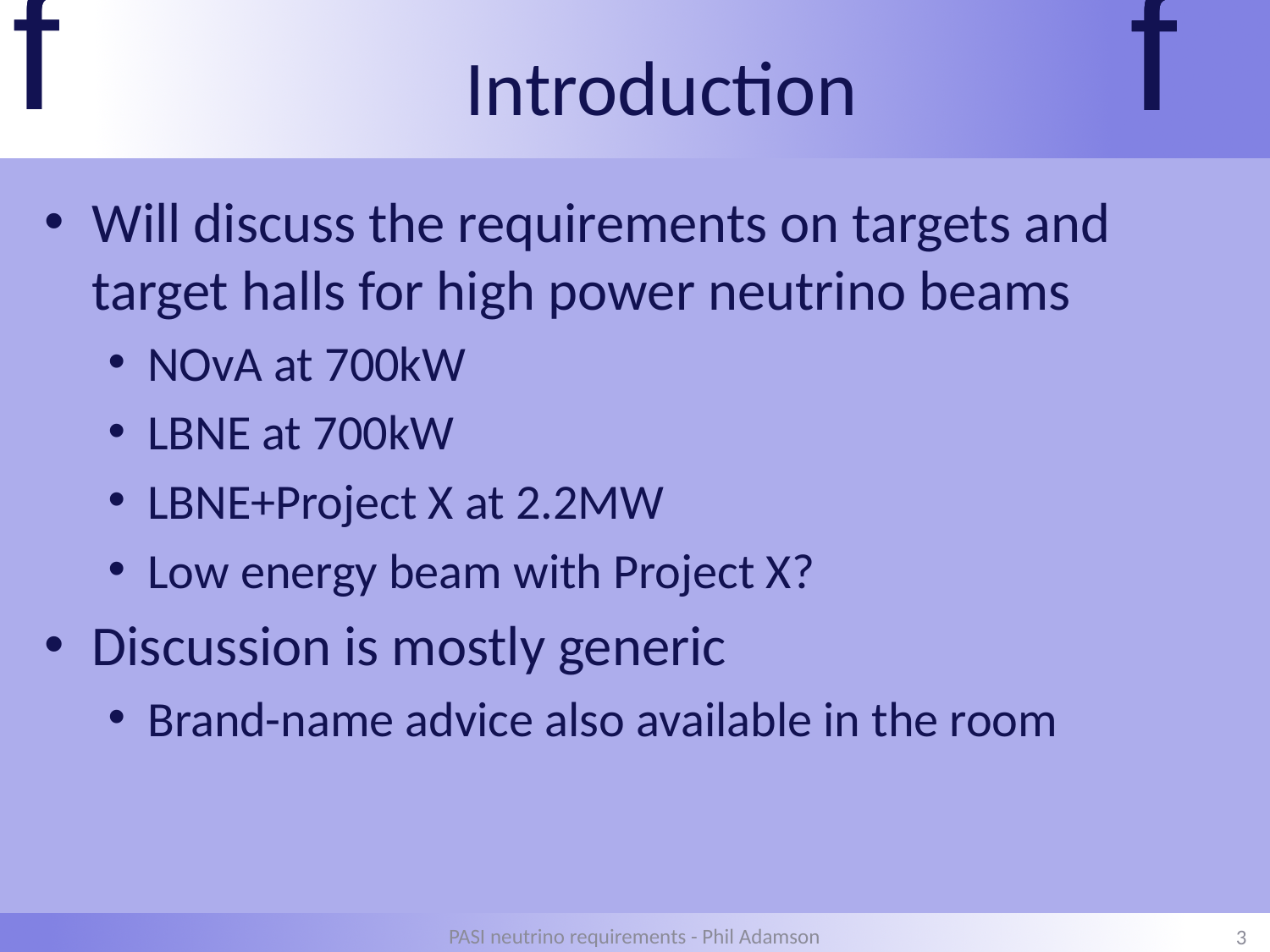

# Introduction
Will discuss the requirements on targets and target halls for high power neutrino beams
NOvA at 700kW
LBNE at 700kW
LBNE+Project X at 2.2MW
Low energy beam with Project X?
Discussion is mostly generic
Brand-name advice also available in the room
3
PASI neutrino requirements - Phil Adamson